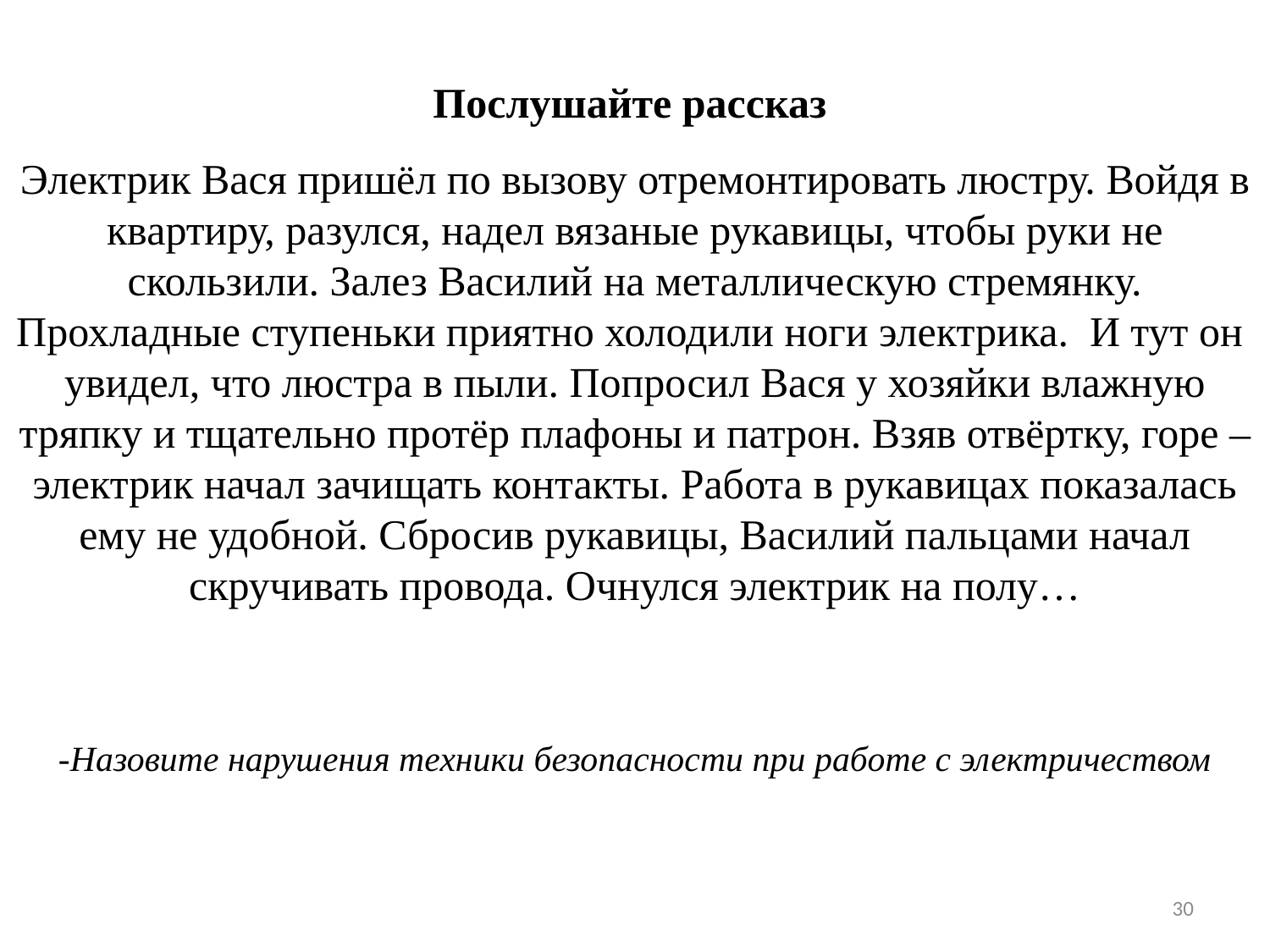

Послушайте рассказ

Электрик Вася пришёл по вызову отремонтировать люстру. Войдя в квартиру, разулся, надел вязаные рукавицы, чтобы руки не скользили. Залез Василий на металлическую стремянку. Прохладные ступеньки приятно холодили ноги электрика.  И тут он  увидел, что люстра в пыли. Попросил Вася у хозяйки влажную тряпку и тщательно протёр плафоны и патрон. Взяв отвёртку, горе – электрик начал зачищать контакты. Работа в рукавицах показалась ему не удобной. Сбросив рукавицы, Василий пальцами начал скручивать провода. Очнулся электрик на полу…

-Назовите нарушения техники безопасности при работе с электричеством
30